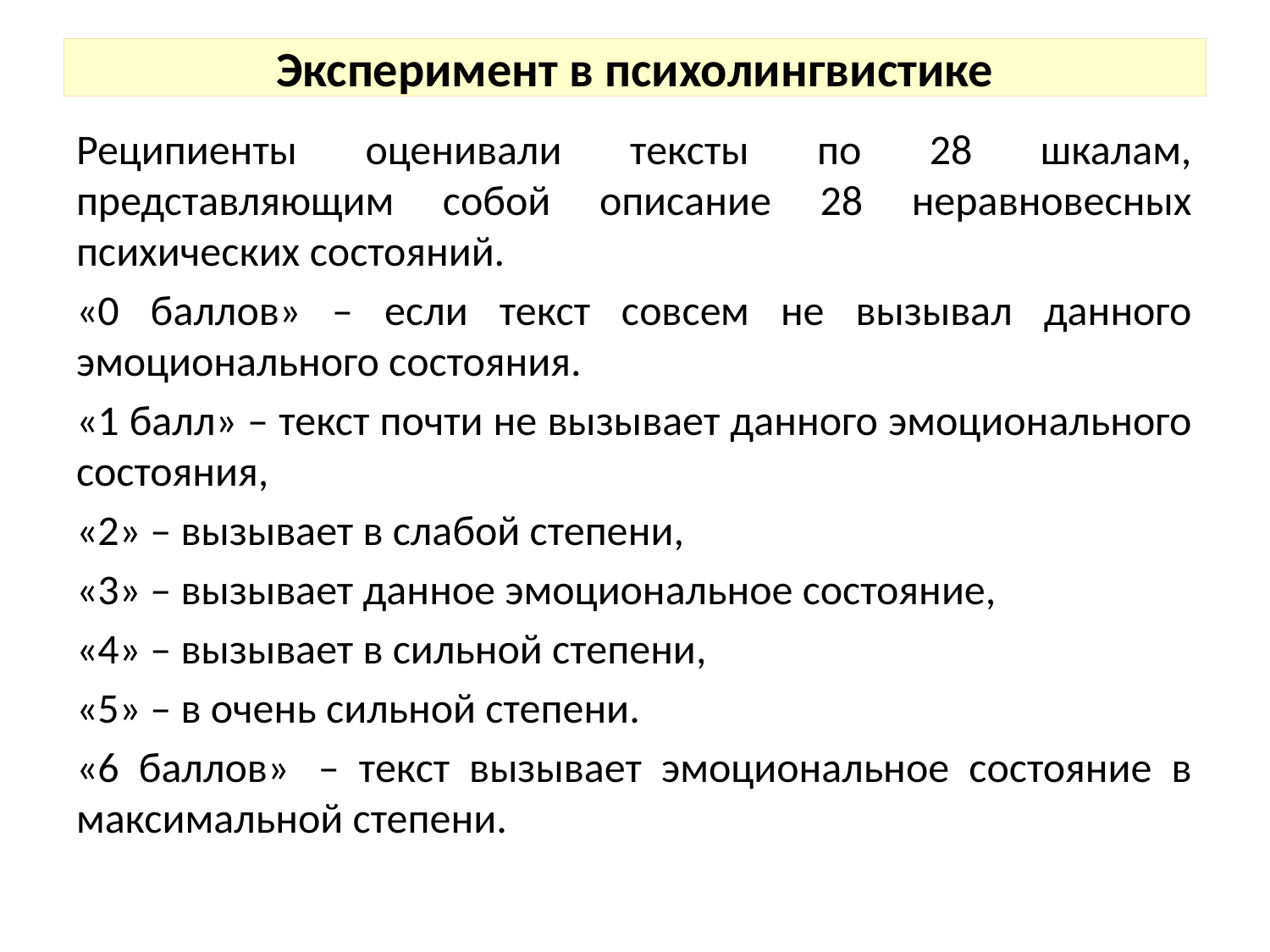

# Эксперимент в психолингвистике
Реципиенты оценивали тексты по 28 шкалам, представляющим собой описание 28 неравновесных психических состояний.
«0 баллов» – если текст совсем не вызывал данного эмоционального состояния.
«1 балл» – текст почти не вызывает данного эмоционального состояния,
«2» – вызывает в слабой степени,
«3» – вызывает данное эмоциональное состояние,
«4» – вызывает в сильной степени,
«5» – в очень сильной степени.
«6 баллов»  – текст вызывает эмоциональное состояние в максимальной степени.